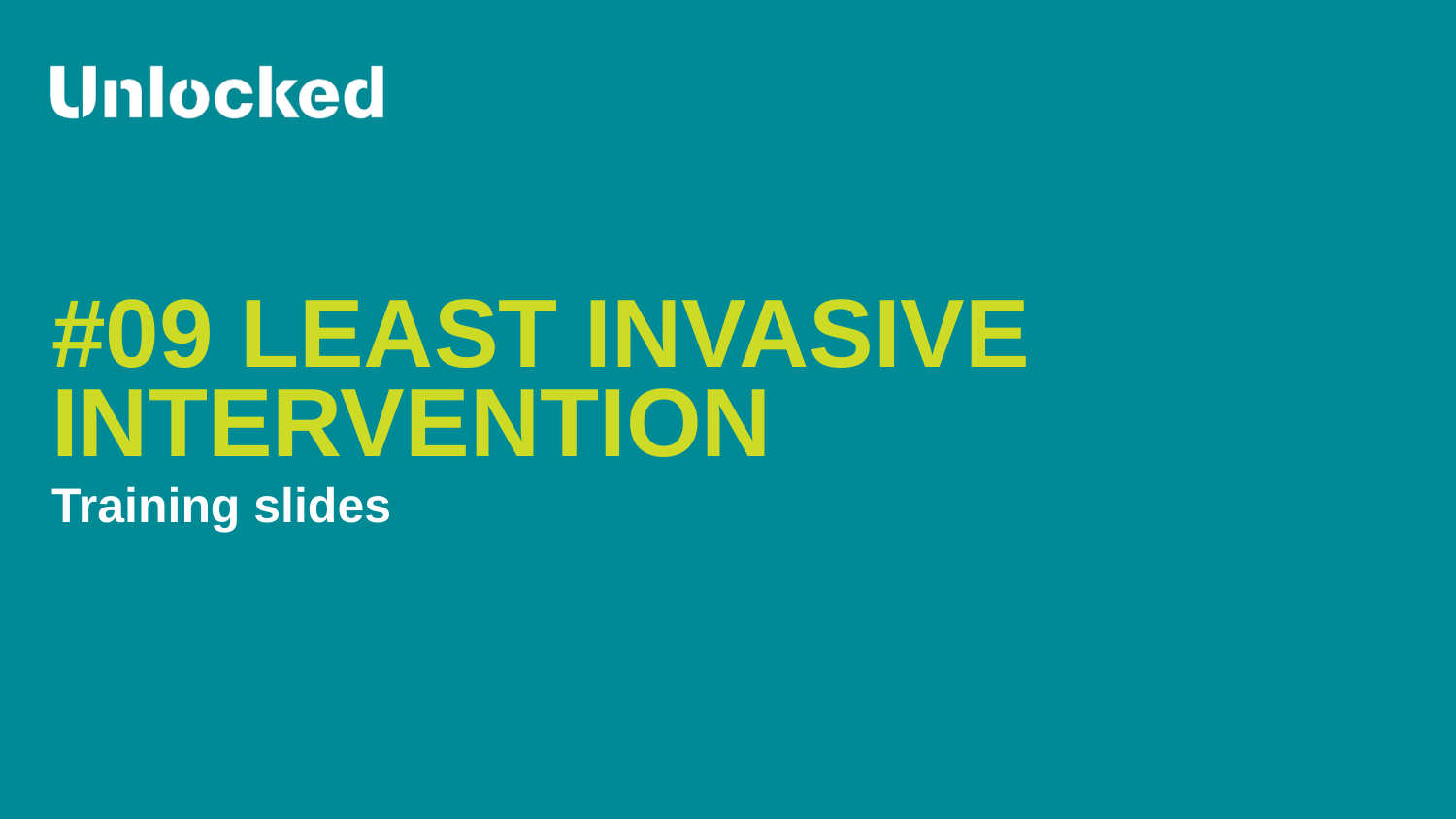

# #09 least invasive intervention
Training slides